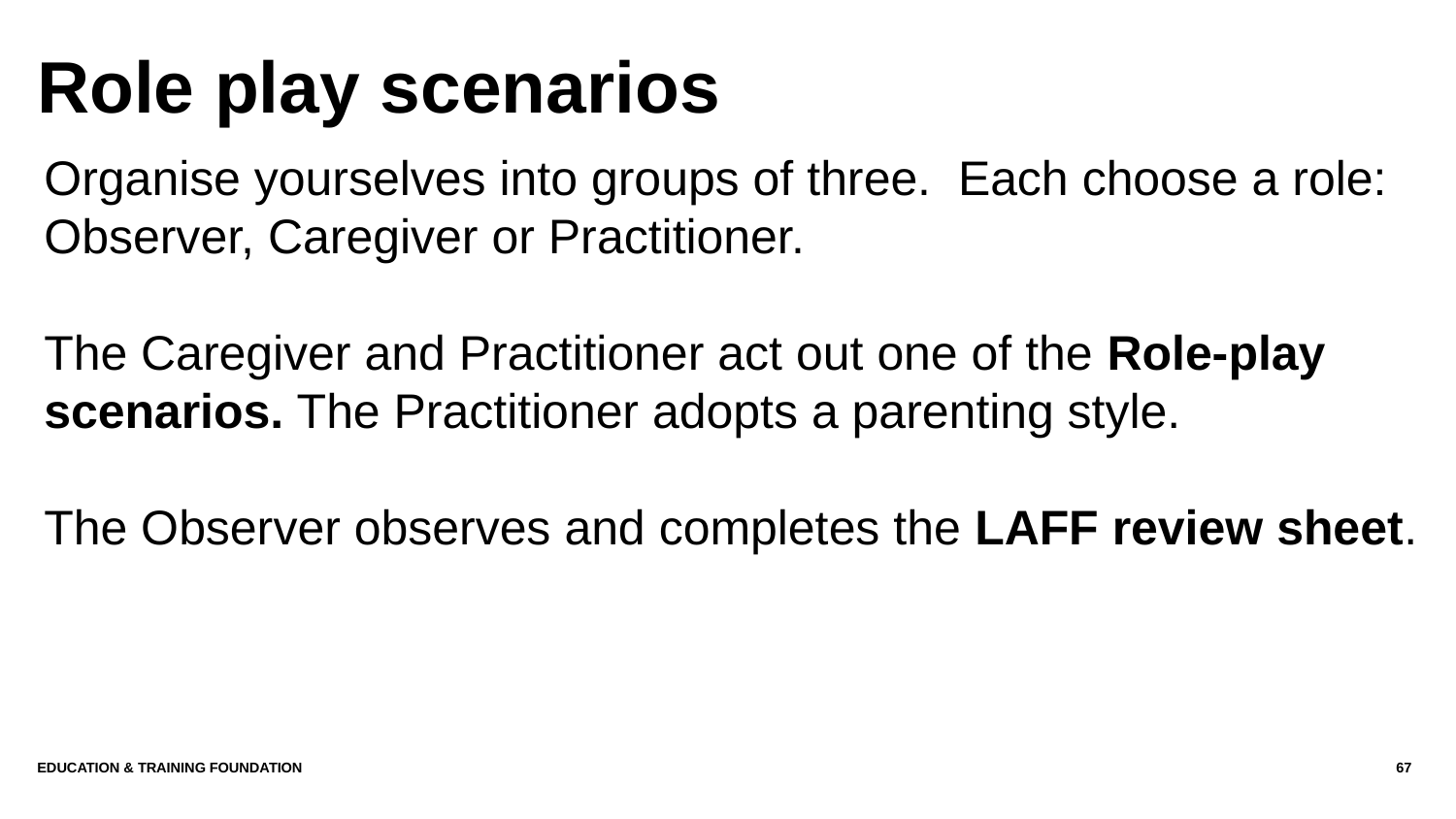

# Role play scenarios
Organise yourselves into groups of three.  Each choose a role: Observer, Caregiver or Practitioner.

The Caregiver and Practitioner act out one of the Role-play scenarios. The Practitioner adopts a parenting style.

The Observer observes and completes the LAFF review sheet.

Education & Training Foundation
67